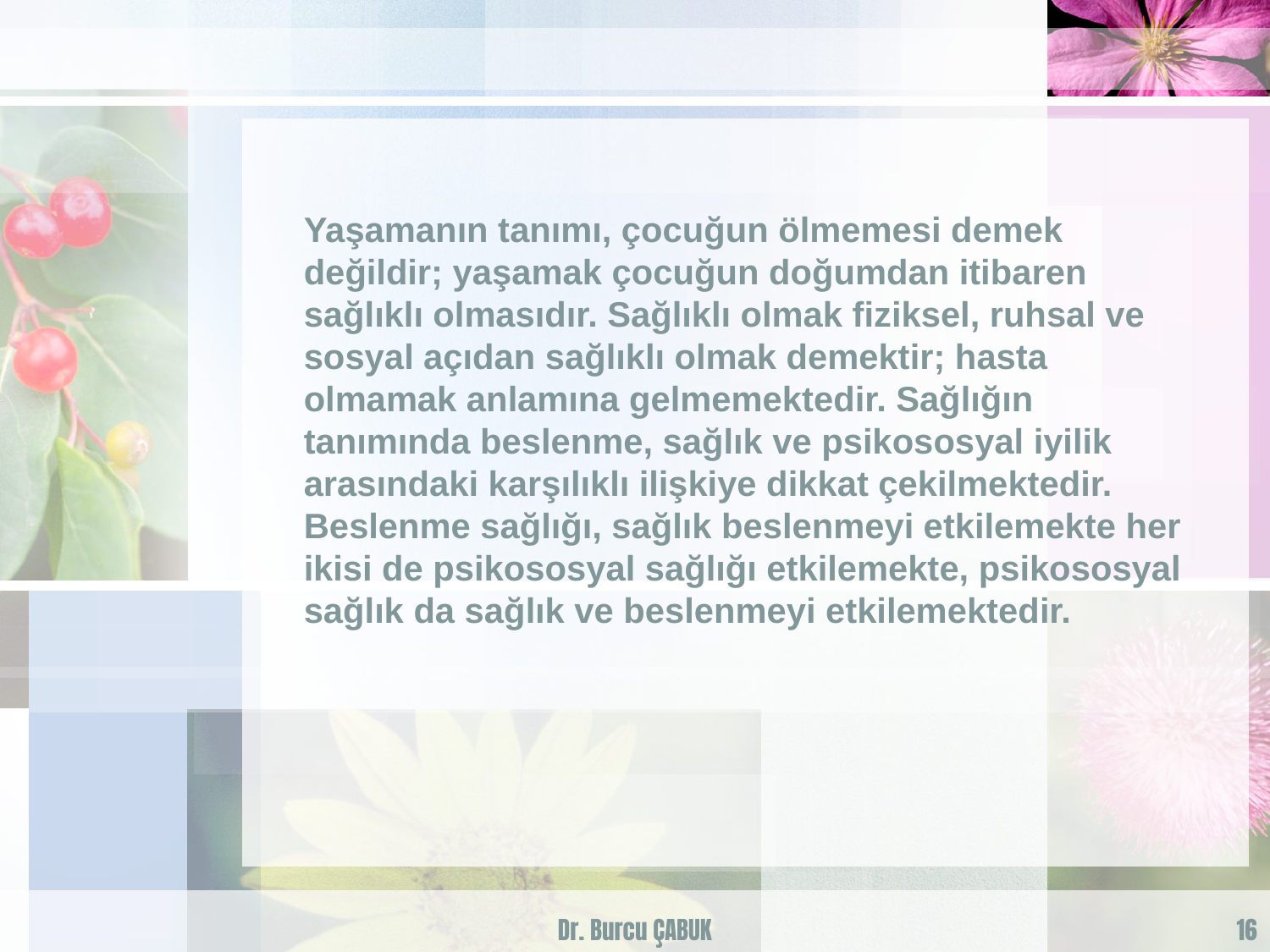

Yaşamanın tanımı, çocuğun ölmemesi demek değildir; yaşamak çocuğun doğumdan itibaren sağlıklı olmasıdır. Sağlıklı olmak fiziksel, ruhsal ve sosyal açıdan sağlıklı olmak demektir; hasta olmamak anlamına gelmemektedir. Sağlığın tanımında beslenme, sağlık ve psikososyal iyilik arasındaki karşılıklı ilişkiye dikkat çekilmektedir. Beslenme sağlığı, sağlık beslenmeyi etkilemekte her ikisi de psikososyal sağlığı etkilemekte, psikososyal sağlık da sağlık ve beslenmeyi etkilemektedir.
Dr. Burcu ÇABUK
16